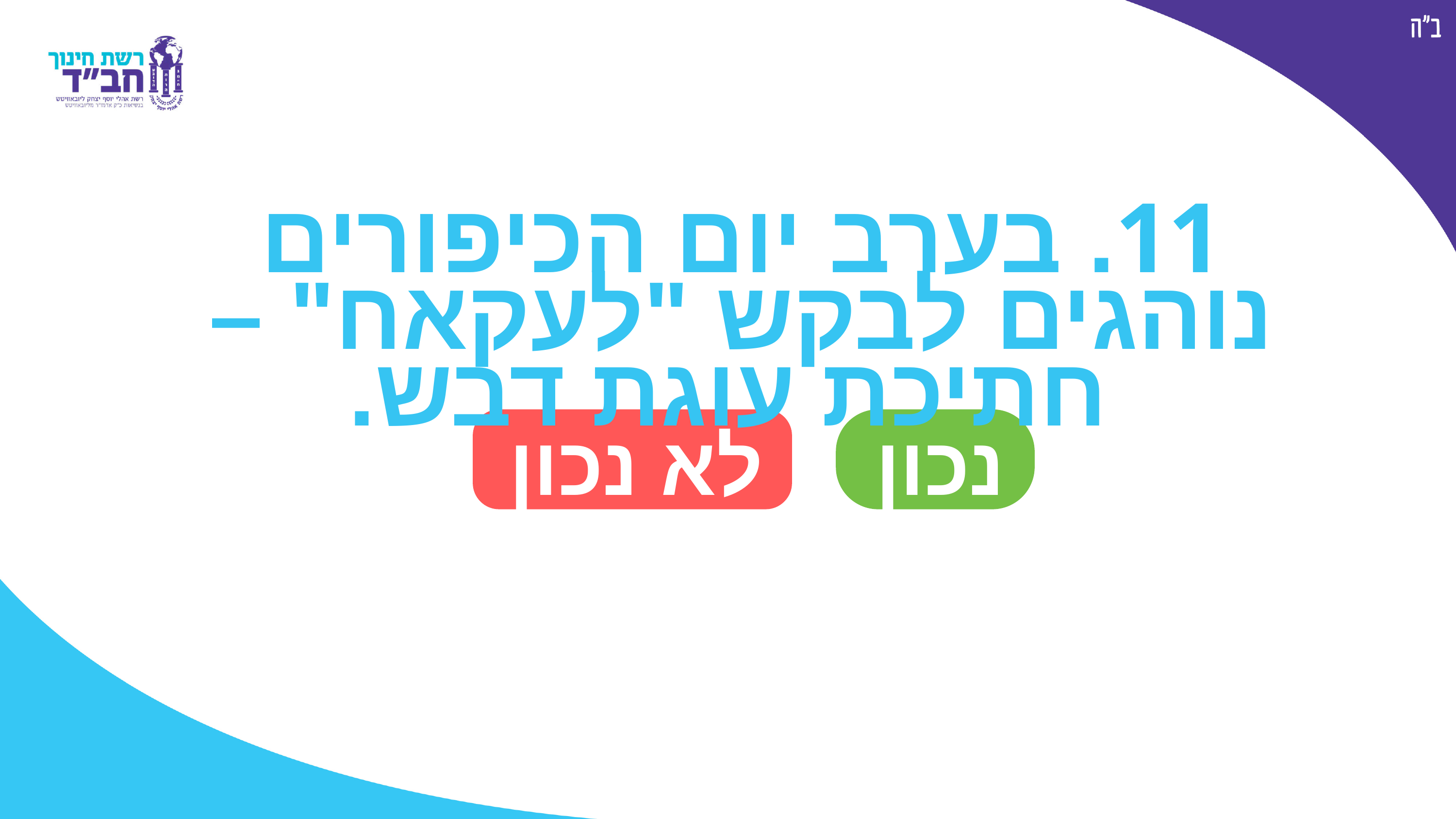

11. בערב יום הכיפורים נוהגים לבקש "לעקאח" –
 חתיכת עוגת דבש.
נכון     לא נכון